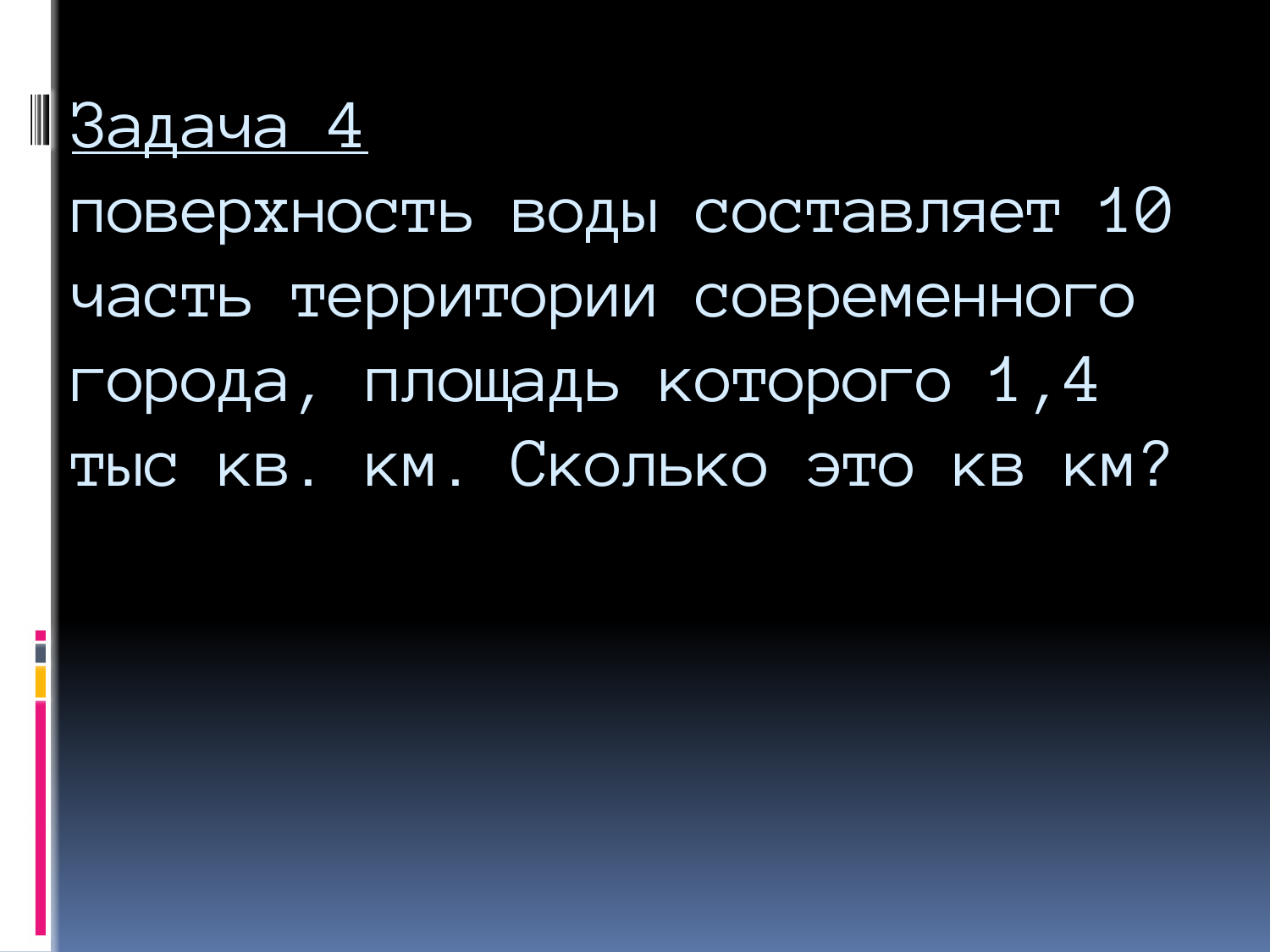

# Задача 4 поверхность воды составляет 10 часть территории современного города, площадь которого 1,4 тыс кв. км. Сколько это кв км?